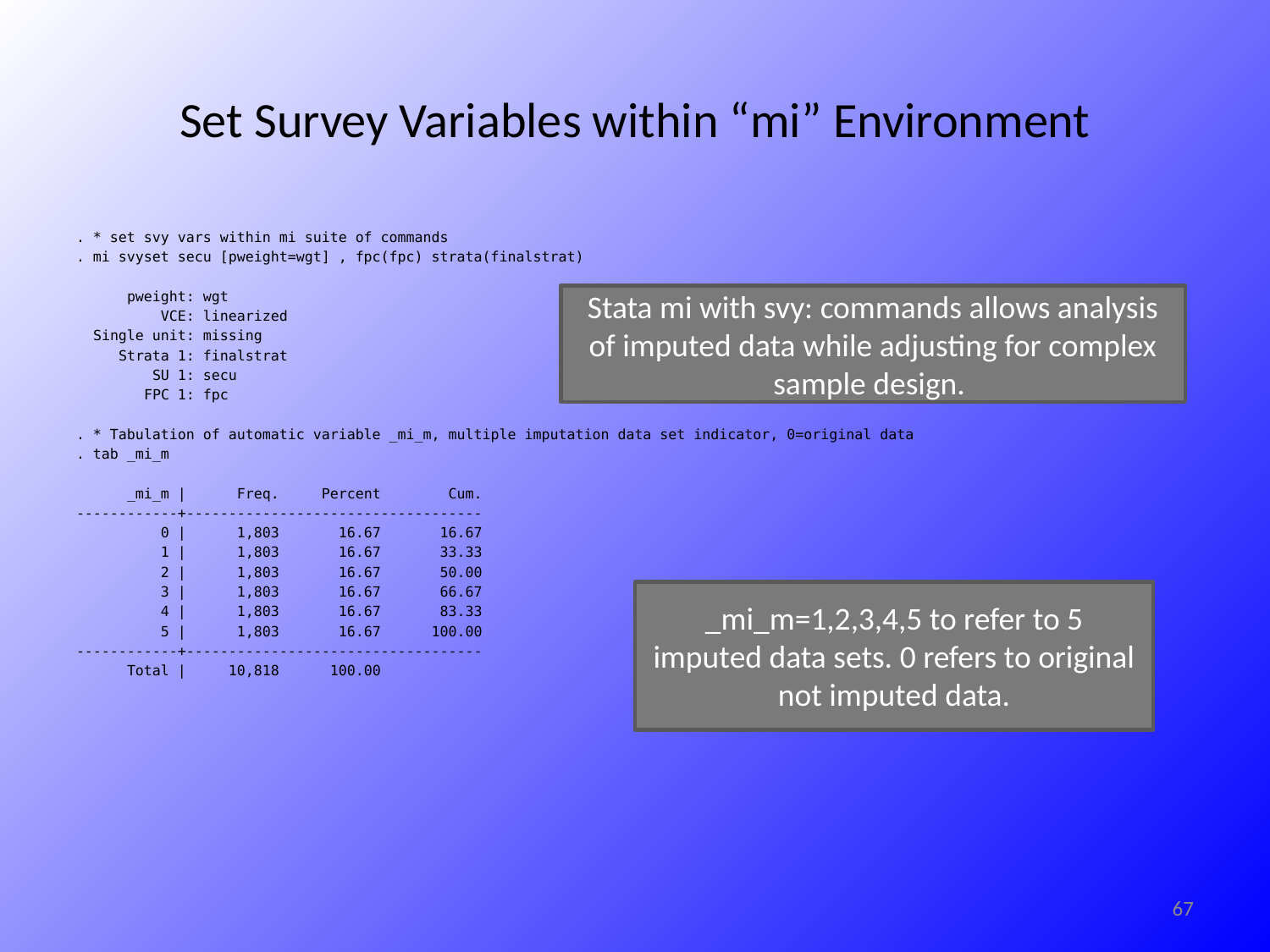

# Set Survey Variables within “mi” Environment
. * set svy vars within mi suite of commands
. mi svyset secu [pweight=wgt] , fpc(fpc) strata(finalstrat)

      pweight: wgt
          VCE: linearized
  Single unit: missing
     Strata 1: finalstrat
         SU 1: secu
        FPC 1: fpc

. * Tabulation of automatic variable _mi_m, multiple imputation data set indicator, 0=original data
. tab _mi_m

      _mi_m |      Freq.     Percent        Cum.
------------+-----------------------------------
          0 |      1,803       16.67       16.67
          1 |      1,803       16.67       33.33
          2 |      1,803       16.67       50.00
          3 |      1,803       16.67       66.67
          4 |      1,803       16.67       83.33
          5 |      1,803       16.67      100.00
------------+-----------------------------------
      Total |     10,818      100.00

Stata mi with svy: commands allows analysis of imputed data while adjusting for complex sample design.
_mi_m=1,2,3,4,5 to refer to 5 imputed data sets. 0 refers to original not imputed data.
67